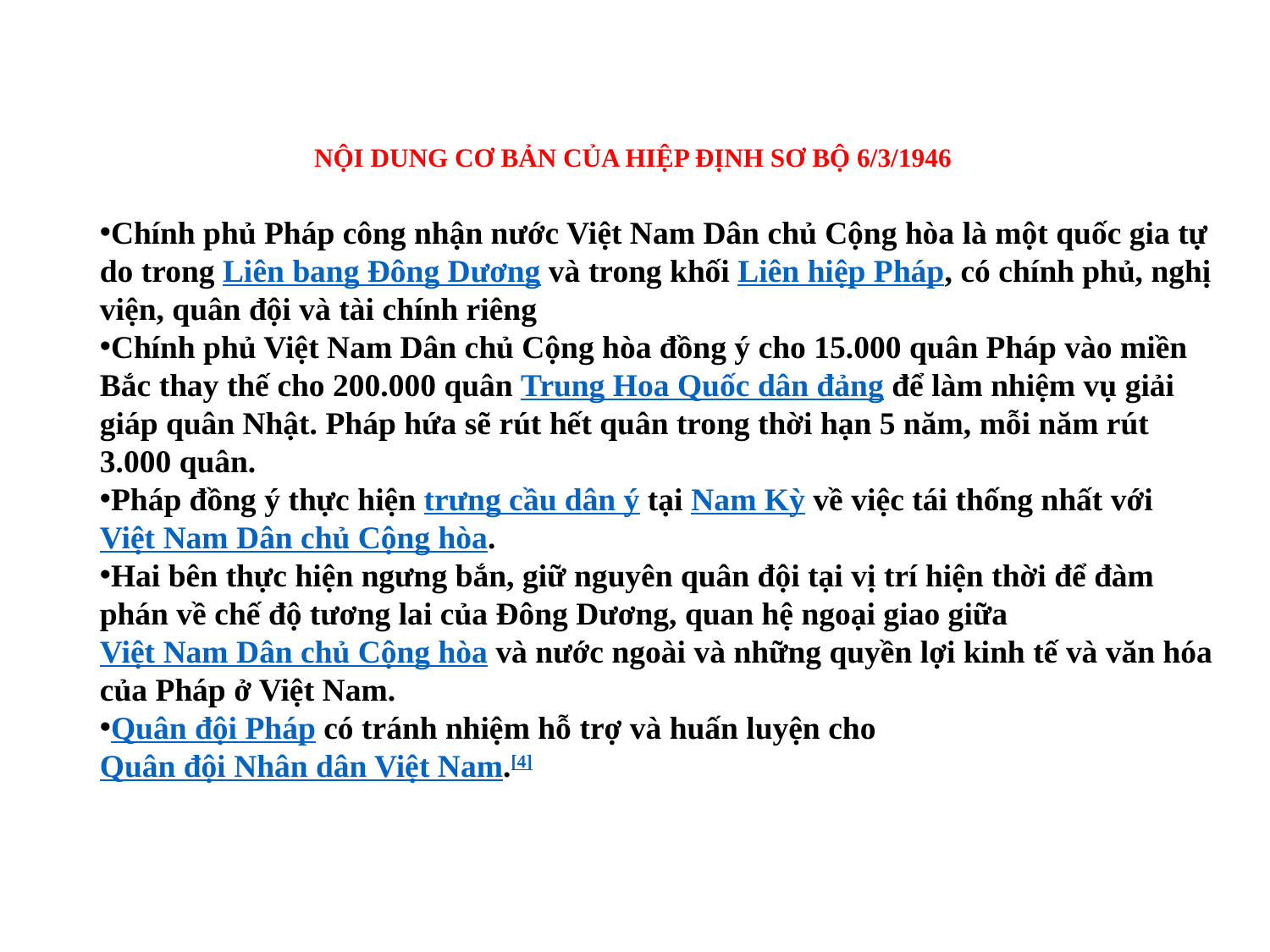

NỘI DUNG CƠ BẢN CỦA HIỆP ĐỊNH SƠ BỘ 6/3/1946
Chính phủ Pháp công nhận nước Việt Nam Dân chủ Cộng hòa là một quốc gia tự do trong Liên bang Đông Dương và trong khối Liên hiệp Pháp, có chính phủ, nghị viện, quân đội và tài chính riêng
Chính phủ Việt Nam Dân chủ Cộng hòa đồng ý cho 15.000 quân Pháp vào miền Bắc thay thế cho 200.000 quân Trung Hoa Quốc dân đảng để làm nhiệm vụ giải giáp quân Nhật. Pháp hứa sẽ rút hết quân trong thời hạn 5 năm, mỗi năm rút 3.000 quân.
Pháp đồng ý thực hiện trưng cầu dân ý tại Nam Kỳ về việc tái thống nhất với Việt Nam Dân chủ Cộng hòa.
Hai bên thực hiện ngưng bắn, giữ nguyên quân đội tại vị trí hiện thời để đàm phán về chế độ tương lai của Đông Dương, quan hệ ngoại giao giữa Việt Nam Dân chủ Cộng hòa và nước ngoài và những quyền lợi kinh tế và văn hóa của Pháp ở Việt Nam.
Quân đội Pháp có tránh nhiệm hỗ trợ và huấn luyện cho Quân đội Nhân dân Việt Nam.[4]